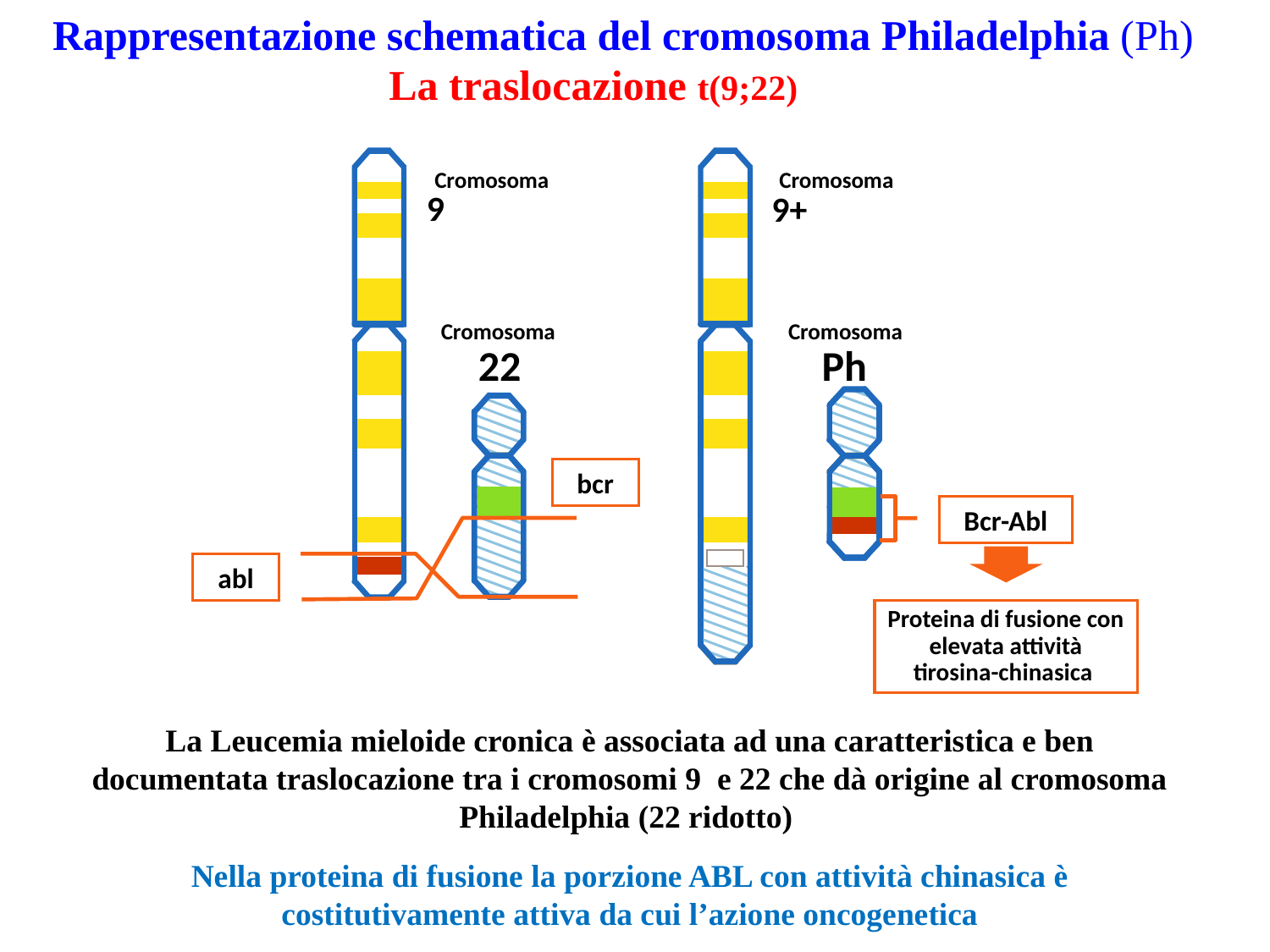

Rappresentazione schematica del cromosoma Philadelphia (Ph)
La traslocazione t(9;22)

Cromosoma
Cromosoma
9
9+
Cromosoma
Cromosoma
22
Ph

bcr
Bcr-Abl

abl

Proteina di fusione con elevata attività tirosina-chinasica
La Leucemia mieloide cronica è associata ad una caratteristica e ben documentata traslocazione tra i cromosomi 9  e 22 che dà origine al cromosoma Philadelphia (22 ridotto)
Nella proteina di fusione la porzione ABL con attività chinasica è costitutivamente attiva da cui l’azione oncogenetica